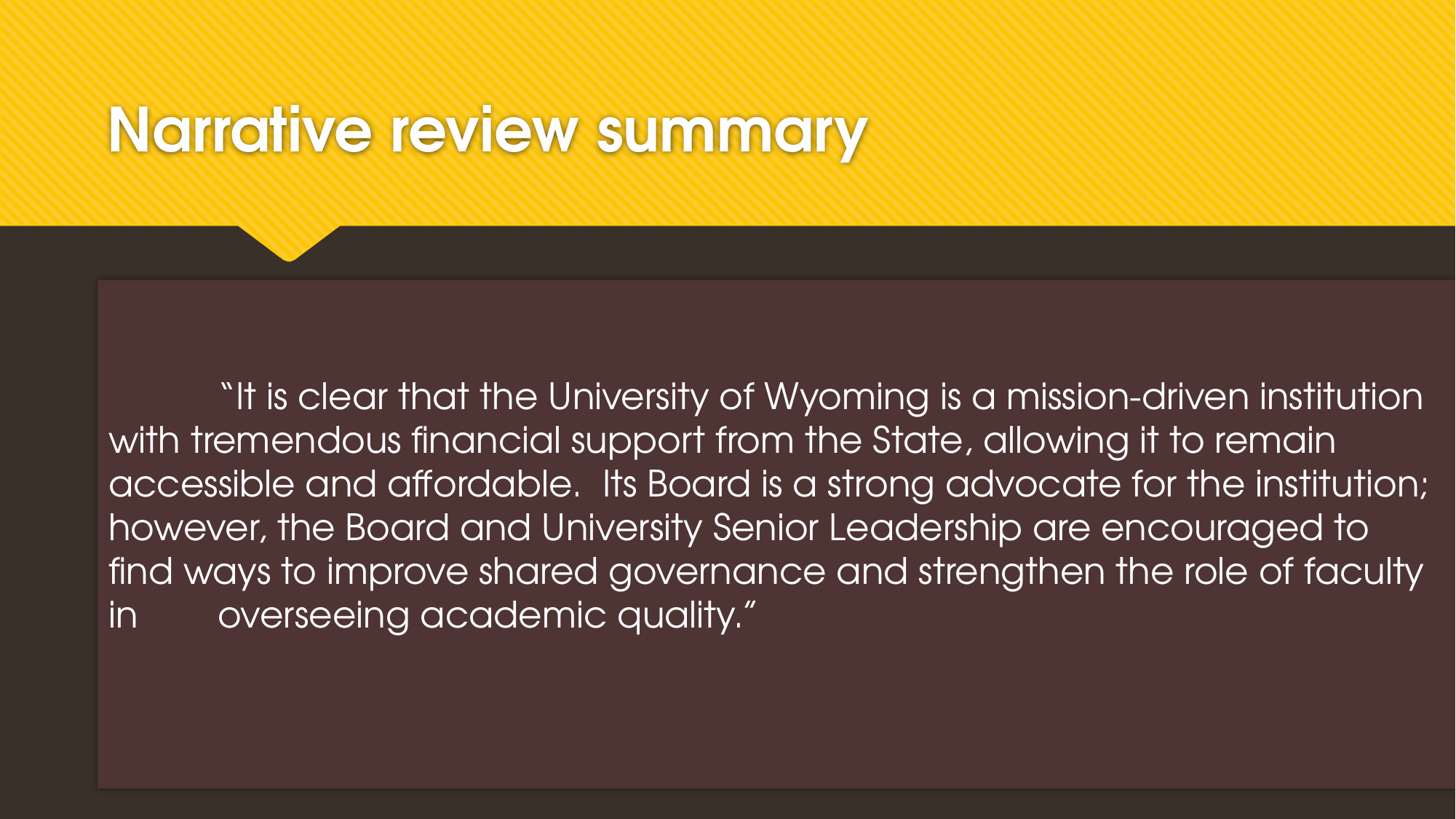

# Narrative review summary
	“It is clear that the University of Wyoming is a mission-driven institution with tremendous financial support from the State, allowing it to remain accessible and affordable.  Its Board is a strong advocate for the institution; however, the Board and University Senior Leadership are encouraged to find ways to improve shared governance and strengthen the role of faculty in 	overseeing academic quality.”